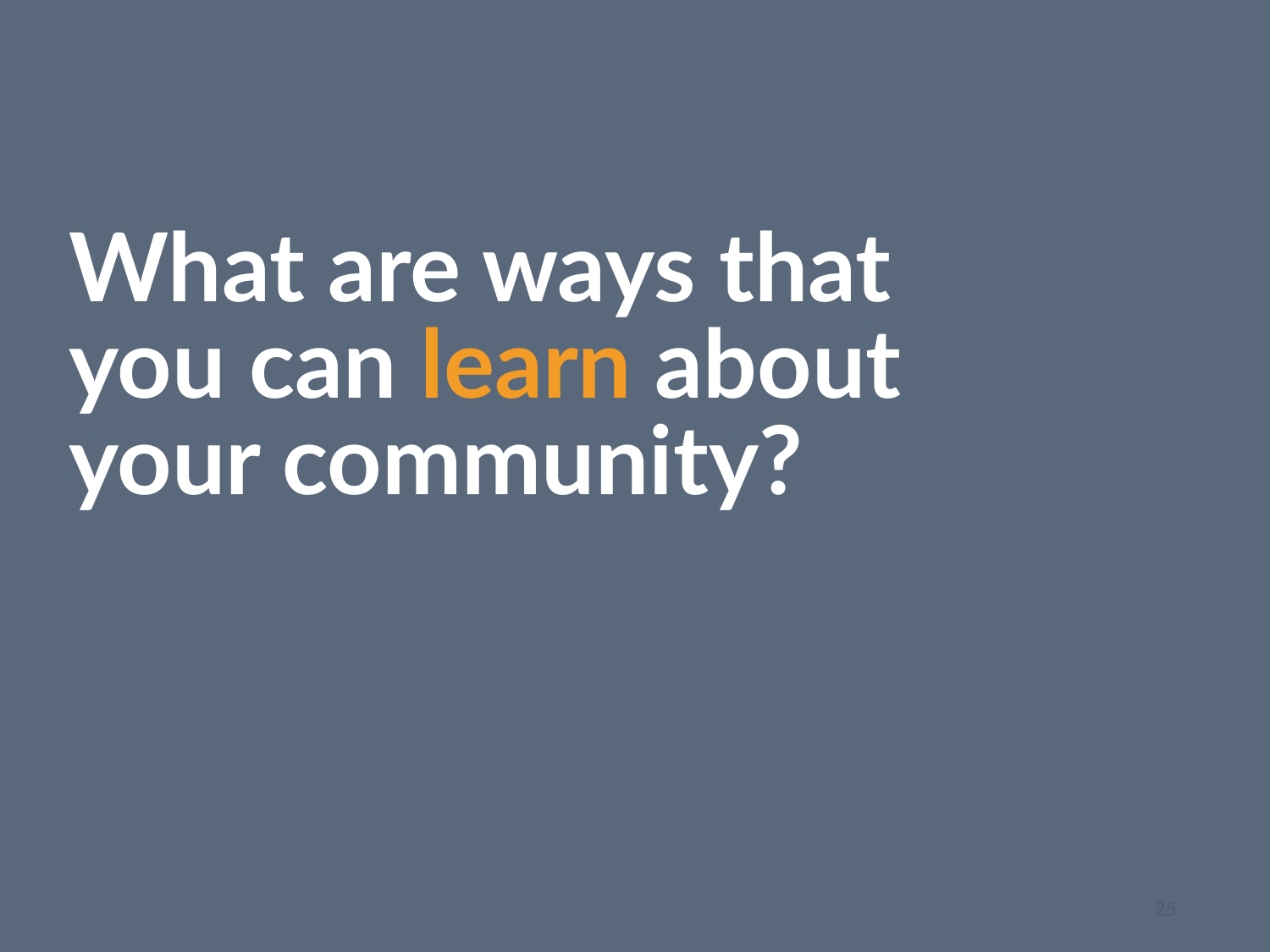

What are ways that you can learn about your community?
25